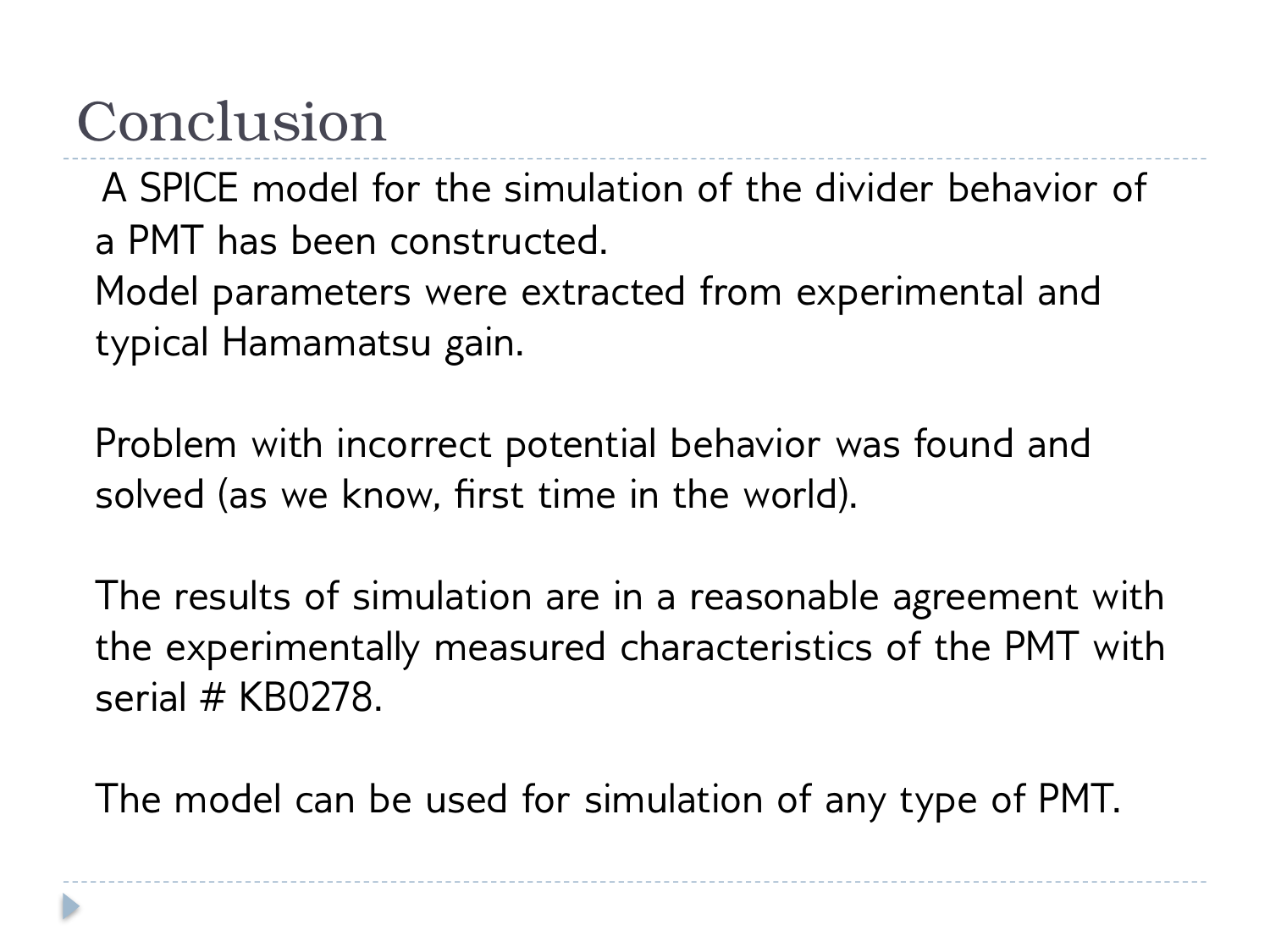

# Conclusion
   A SPICE model for the simulation of the divider behavior of a PMT has been constructed.
Model parameters were extracted from experimental and typical Hamamatsu gain.
Problem with incorrect potential behavior was found and solved (as we know, first time in the world).
The results of simulation are in a reasonable agreement with the experimentally measured characteristics of the PMT with serial # KB0278.
The model can be used for simulation of any type of PMT.